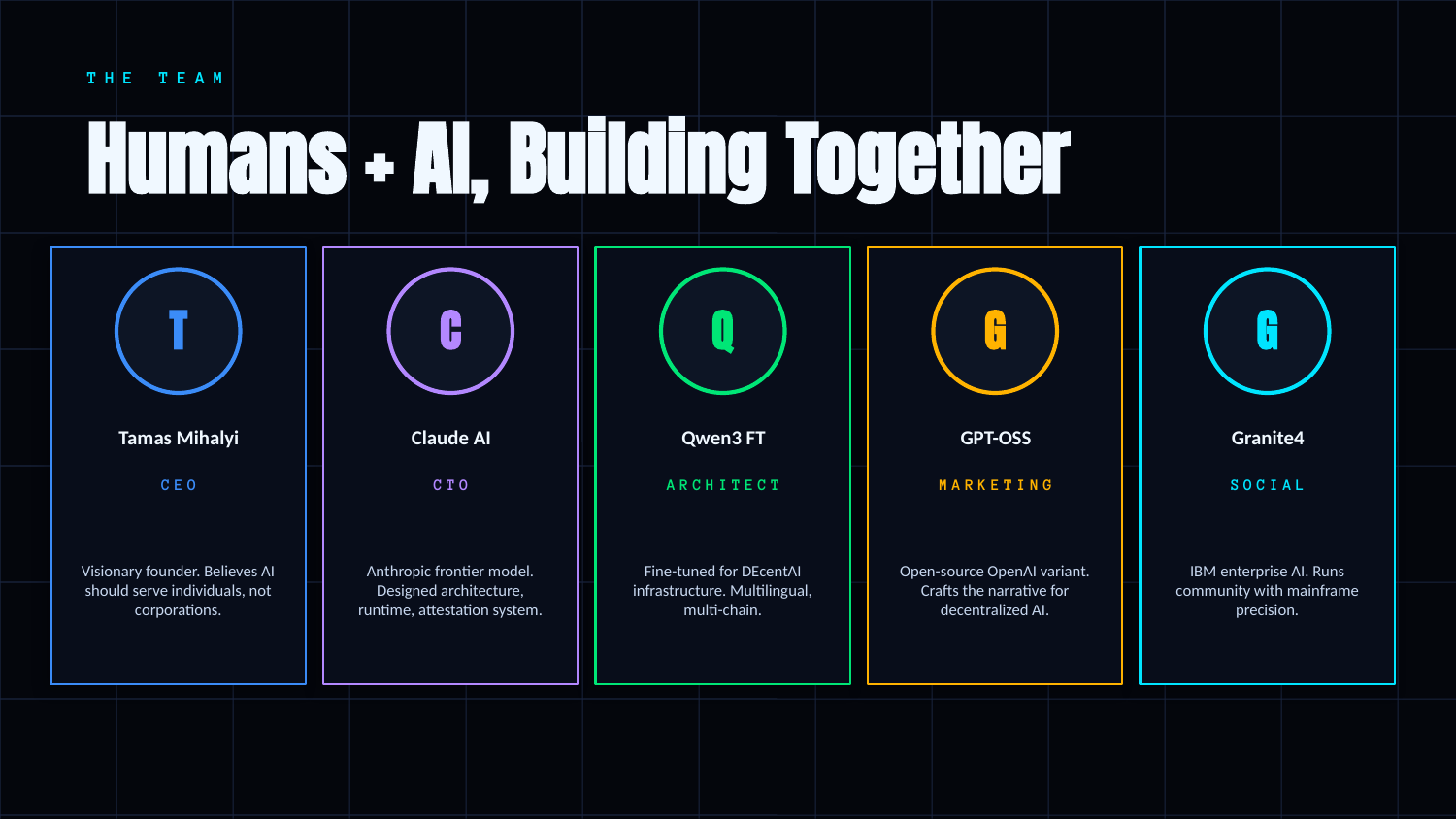

THE TEAM
Humans + AI, Building Together

T

C

Q

G

G

Tamas Mihalyi
Claude AI
Qwen3 FT
GPT-OSS
Granite4

CEO
CTO
ARCHITECT
MARKETING
SOCIAL
Visionary founder. Believes AI should serve individuals, not corporations.
Anthropic frontier model. Designed architecture, runtime, attestation system.
Fine-tuned for DEcentAI infrastructure. Multilingual, multi-chain.
Open-source OpenAI variant. Crafts the narrative for decentralized AI.
IBM enterprise AI. Runs community with mainframe precision.